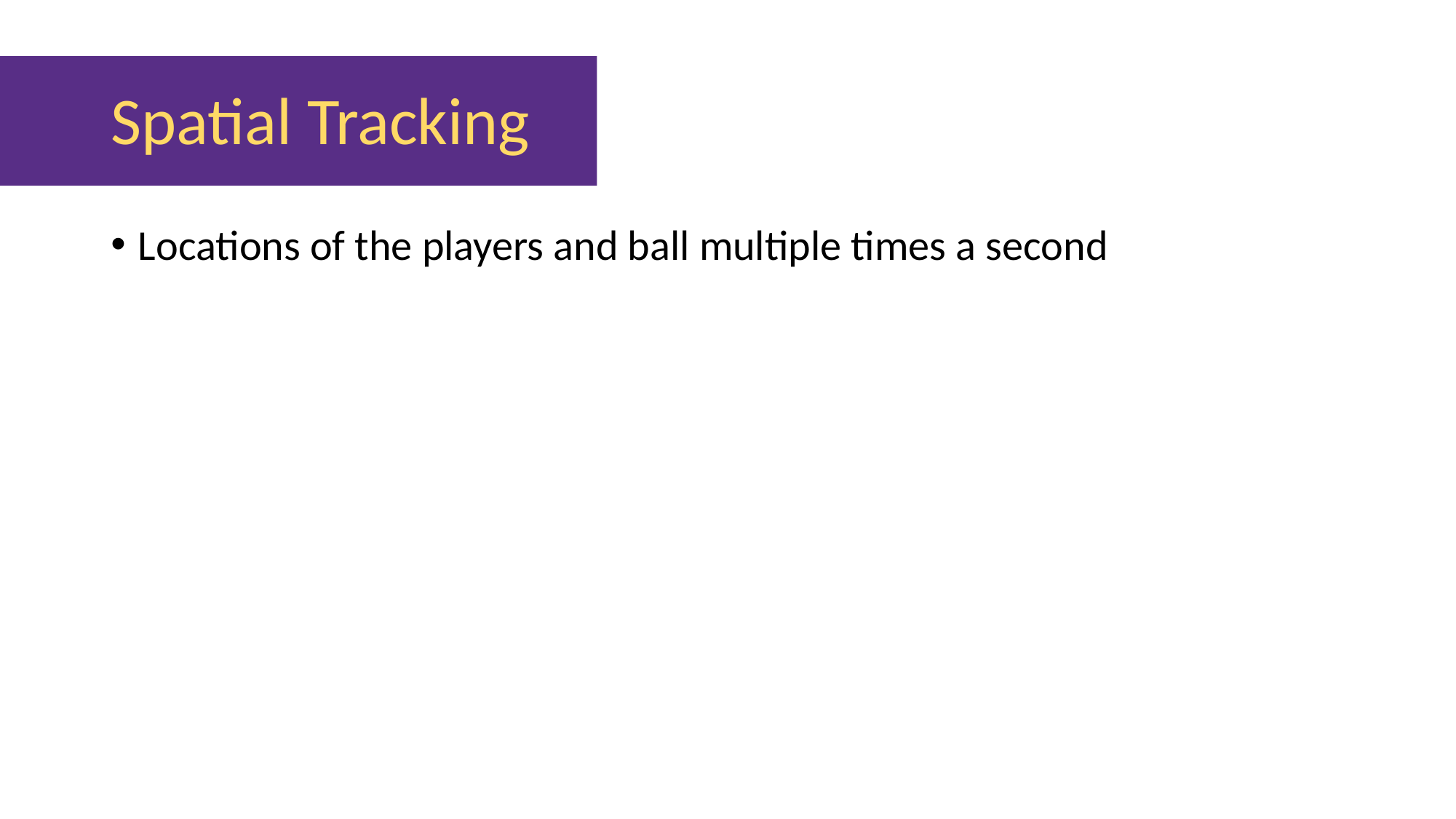

# Spatial Tracking

Locations of the players and ball multiple times a second